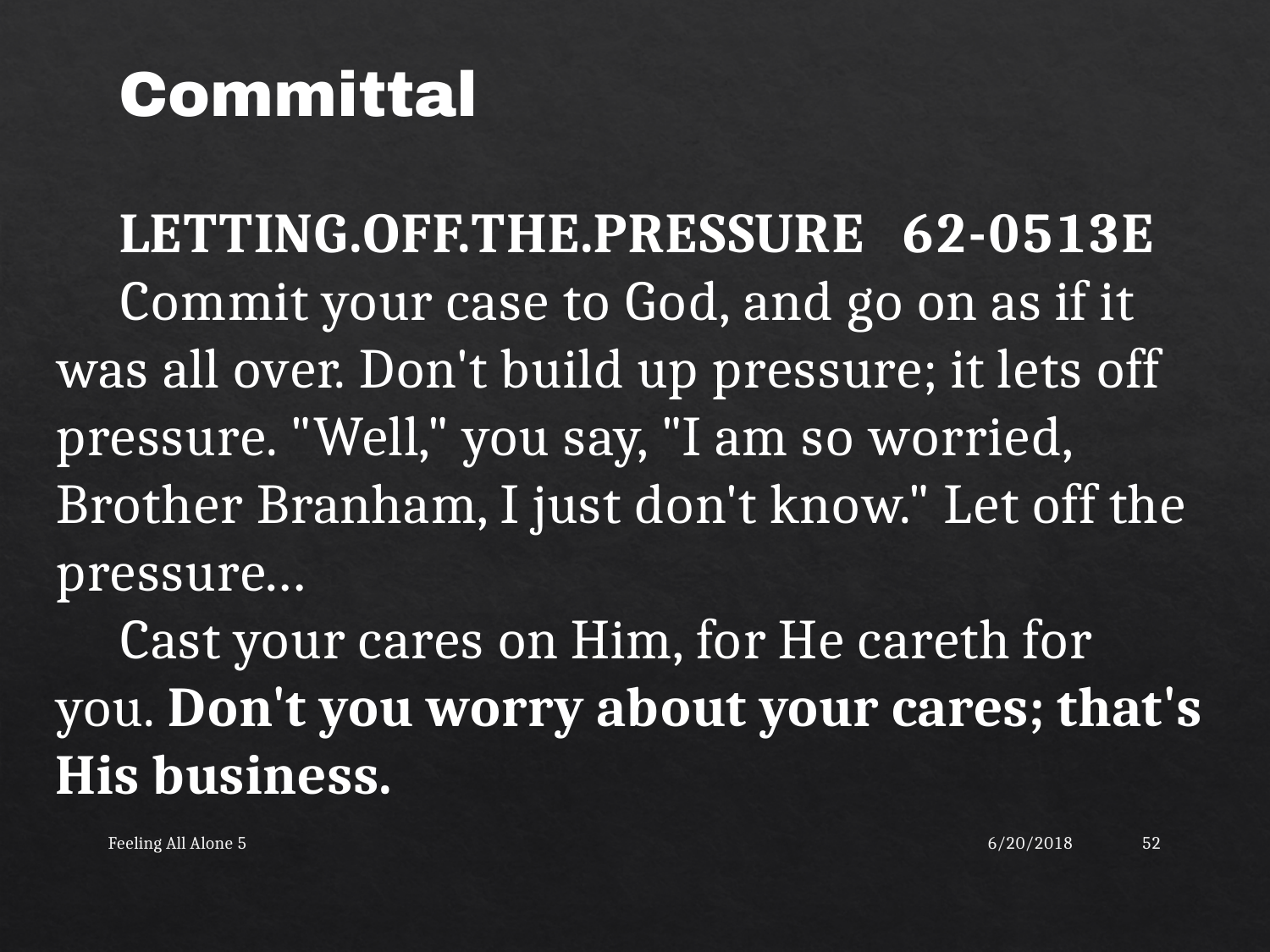

Committal

LETTING.OFF.THE.PRESSURE   62-0513E
Commit your case to God, and go on as if it was all over. Don't build up pressure; it lets off pressure. "Well," you say, "I am so worried, Brother Branham, I just don't know." Let off the pressure…
Cast your cares on Him, for He careth for you. Don't you worry about your cares; that's His business.
Feeling All Alone 5
6/20/2018
52